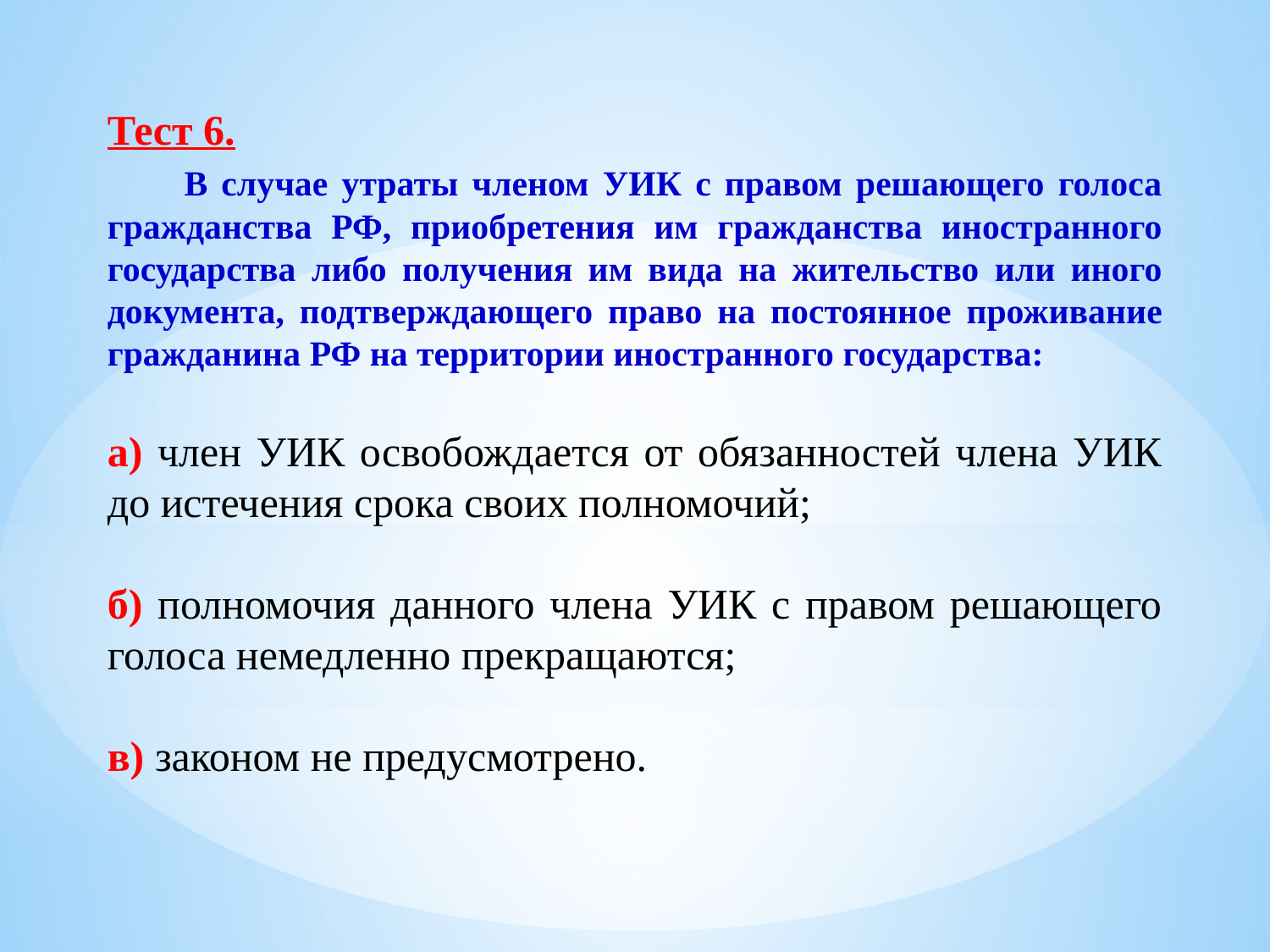

Тест 6.
     В случае утраты членом УИК с правом решающего голоса гражданства РФ, приобретения им гражданства иностранного государства либо получения им вида на жительство или иного документа, подтверждающего право на постоянное проживание гражданина РФ на территории иностранного государства:

а) член УИК освобождается от обязанностей члена УИК до истечения срока своих полномочий;

б) полномочия данного члена УИК с правом решающего голоса немедленно прекращаются;

в) законом не предусмотрено.